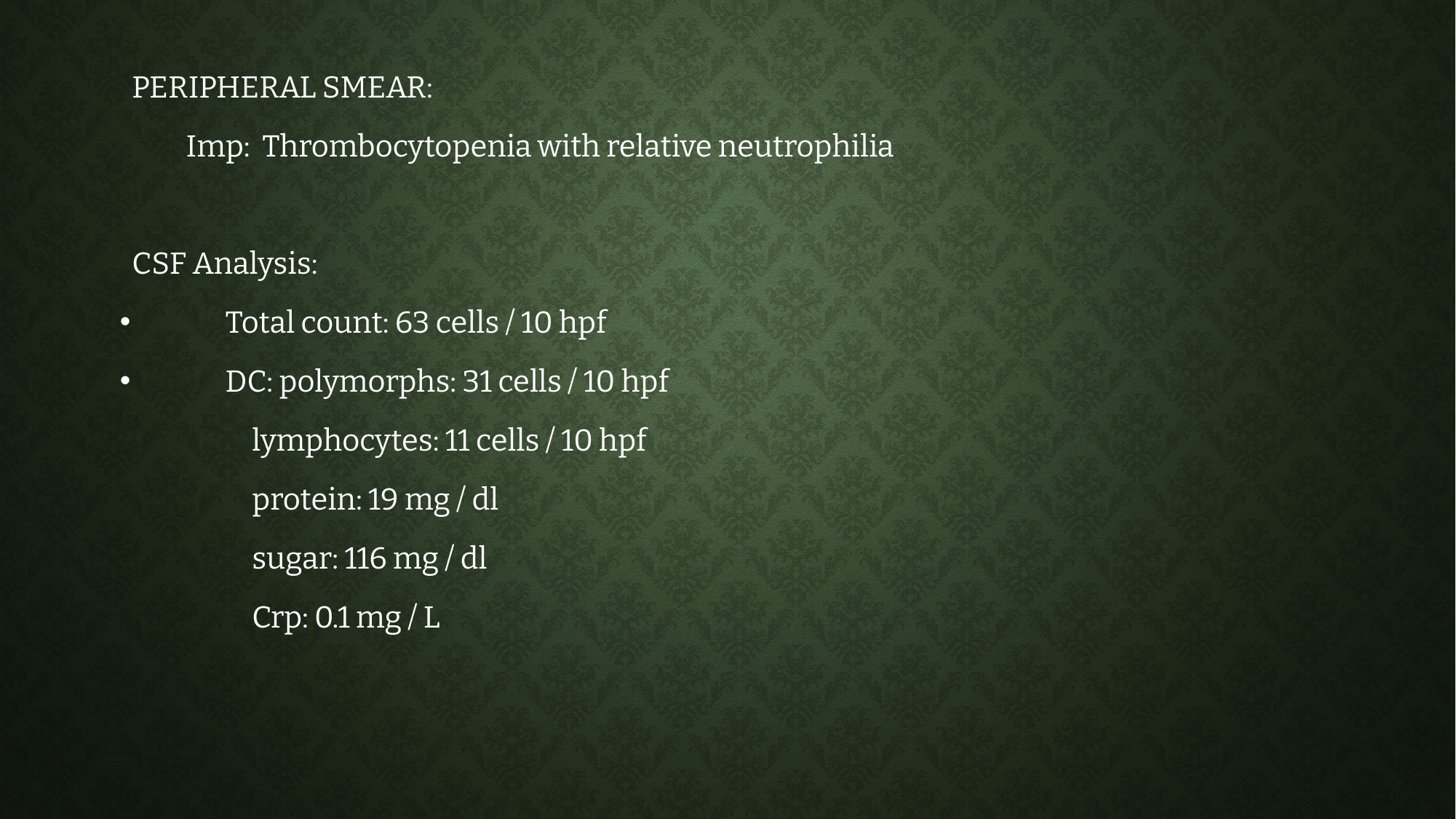

PERIPHERAL SMEAR:
           Imp:  Thrombocytopenia with relative neutrophilia

  CSF Analysis:
             Total count: 63 cells / 10 hpf
             DC: polymorphs: 31 cells / 10 hpf
                      lymphocytes: 11 cells / 10 hpf
                      protein: 19 mg / dl
                      sugar: 116 mg / dl
                      Crp: 0.1 mg / L